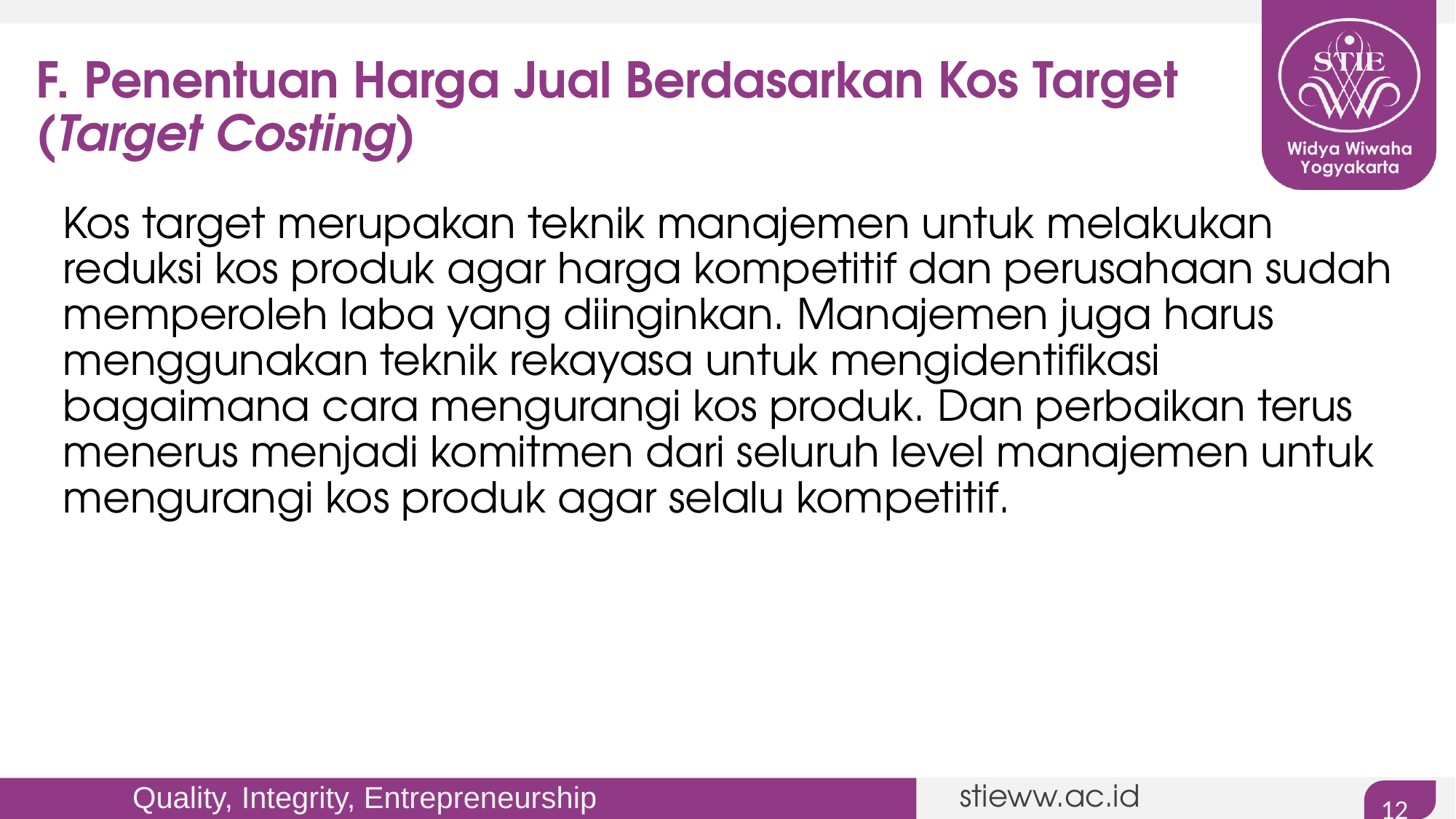

# F. Penentuan Harga Jual Berdasarkan Kos Target (Target Costing)
	Kos target merupakan teknik manajemen untuk melakukan reduksi kos produk agar harga kompetitif dan perusahaan sudah memperoleh laba yang diinginkan. Manajemen juga harus menggunakan teknik rekayasa untuk mengidentifikasi bagaimana cara mengurangi kos produk. Dan perbaikan terus menerus menjadi komitmen dari seluruh level manajemen untuk mengurangi kos produk agar selalu kompetitif.